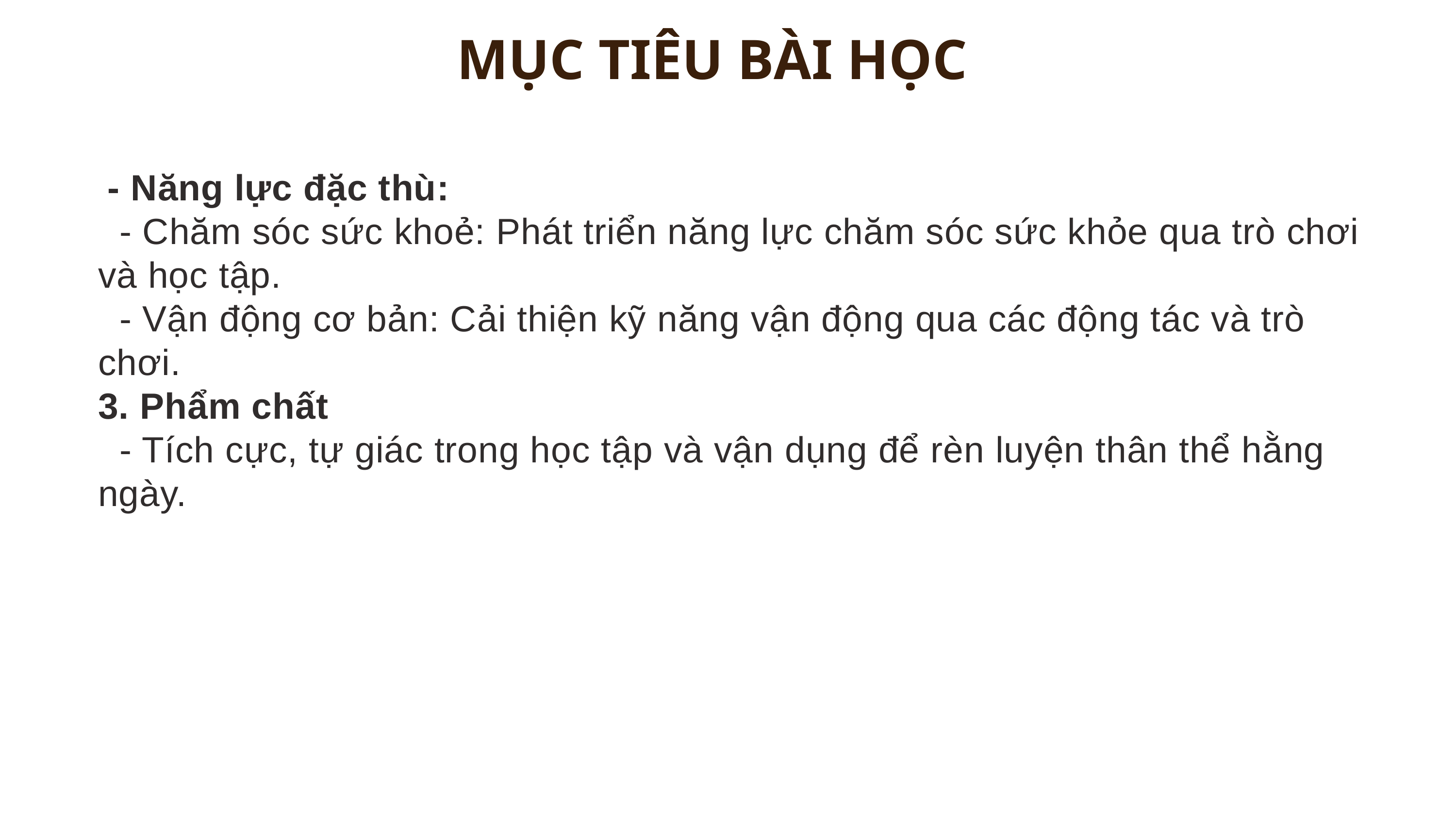

MỤC TIÊU BÀI HỌC
 - Năng lực đặc thù:
  - Chăm sóc sức khoẻ: Phát triển năng lực chăm sóc sức khỏe qua trò chơi và học tập.
  - Vận động cơ bản: Cải thiện kỹ năng vận động qua các động tác và trò chơi.
3. Phẩm chất
  - Tích cực, tự giác trong học tập và vận dụng để rèn luyện thân thể hằng ngày.